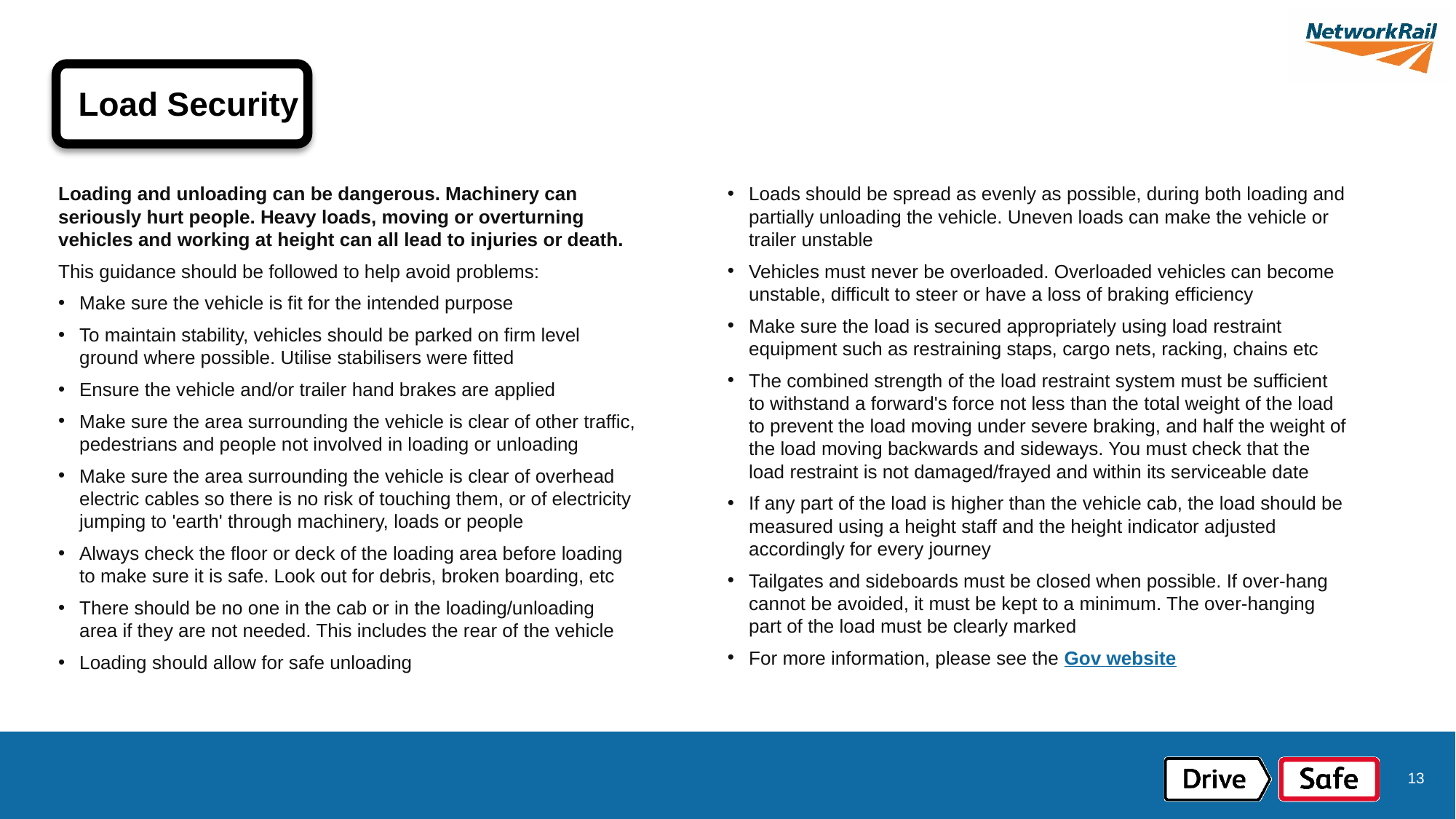

Load Security
Loading and unloading can be dangerous. Machinery can seriously hurt people. Heavy loads, moving or overturning vehicles and working at height can all lead to injuries or death.
This guidance should be followed to help avoid problems:
Make sure the vehicle is fit for the intended purpose
To maintain stability, vehicles should be parked on firm level ground where possible. Utilise stabilisers were fitted
Ensure the vehicle and/or trailer hand brakes are applied
Make sure the area surrounding the vehicle is clear of other traffic, pedestrians and people not involved in loading or unloading
Make sure the area surrounding the vehicle is clear of overhead electric cables so there is no risk of touching them, or of electricity jumping to 'earth' through machinery, loads or people
Always check the floor or deck of the loading area before loading to make sure it is safe. Look out for debris, broken boarding, etc
There should be no one in the cab or in the loading/unloading area if they are not needed. This includes the rear of the vehicle
Loading should allow for safe unloading
Loads should be spread as evenly as possible, during both loading and partially unloading the vehicle. Uneven loads can make the vehicle or trailer unstable
Vehicles must never be overloaded. Overloaded vehicles can become unstable, difficult to steer or have a loss of braking efficiency
Make sure the load is secured appropriately using load restraint equipment such as restraining staps, cargo nets, racking, chains etc
The combined strength of the load restraint system must be sufficient to withstand a forward's force not less than the total weight of the load to prevent the load moving under severe braking, and half the weight of the load moving backwards and sideways. You must check that the load restraint is not damaged/frayed and within its serviceable date
If any part of the load is higher than the vehicle cab, the load should be measured using a height staff and the height indicator adjusted accordingly for every journey
Tailgates and sideboards must be closed when possible. If over-hang cannot be avoided, it must be kept to a minimum. The over-hanging part of the load must be clearly marked
For more information, please see the Gov website